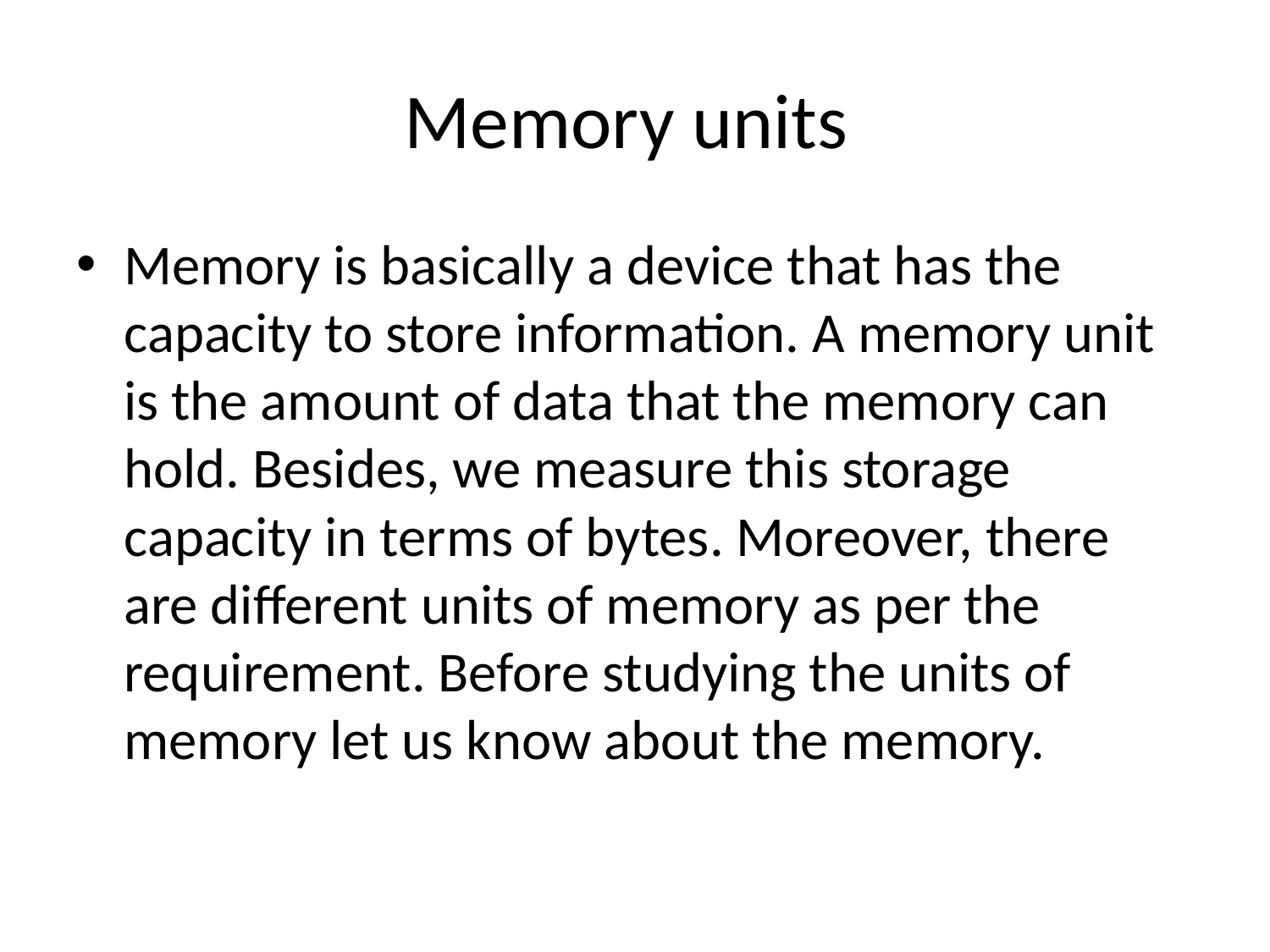

# Memory units
Memory is basically a device that has the capacity to store information. A memory unit is the amount of data that the memory can hold. Besides, we measure this storage capacity in terms of bytes. Moreover, there are different units of memory as per the requirement. Before studying the units of memory let us know about the memory.